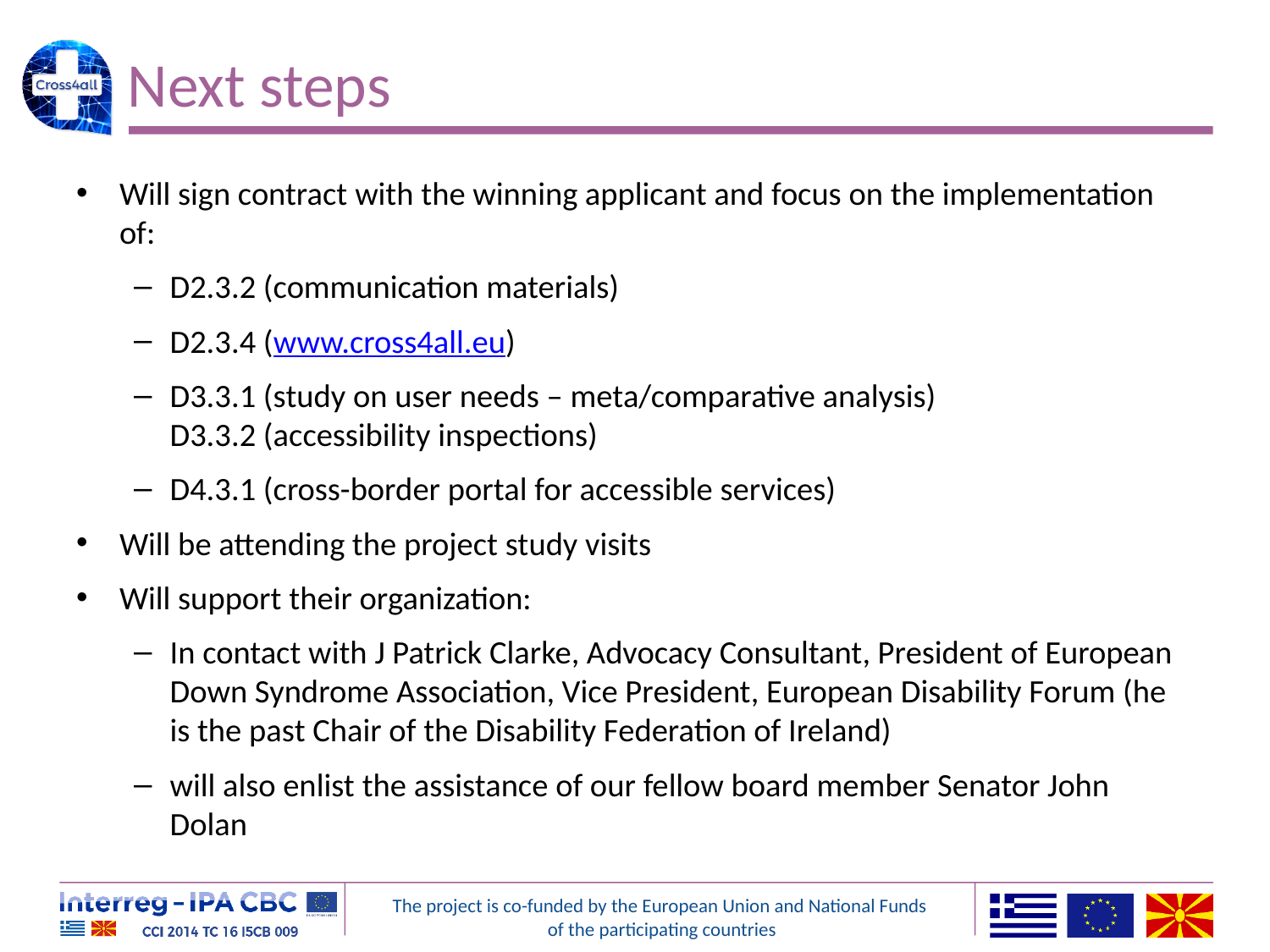

# Next steps
Will sign contract with the winning applicant and focus on the implementation of:
D2.3.2 (communication materials)
D2.3.4 (www.cross4all.eu)
D3.3.1 (study on user needs – meta/comparative analysis)
D3.3.2 (accessibility inspections)
D4.3.1 (cross-border portal for accessible services)
Will be attending the project study visits
Will support their organization:
In contact with J Patrick Clarke, Advocacy Consultant, President of European Down Syndrome Association, Vice President, European Disability Forum (he is the past Chair of the Disability Federation of Ireland)
will also enlist the assistance of our fellow board member Senator John Dolan